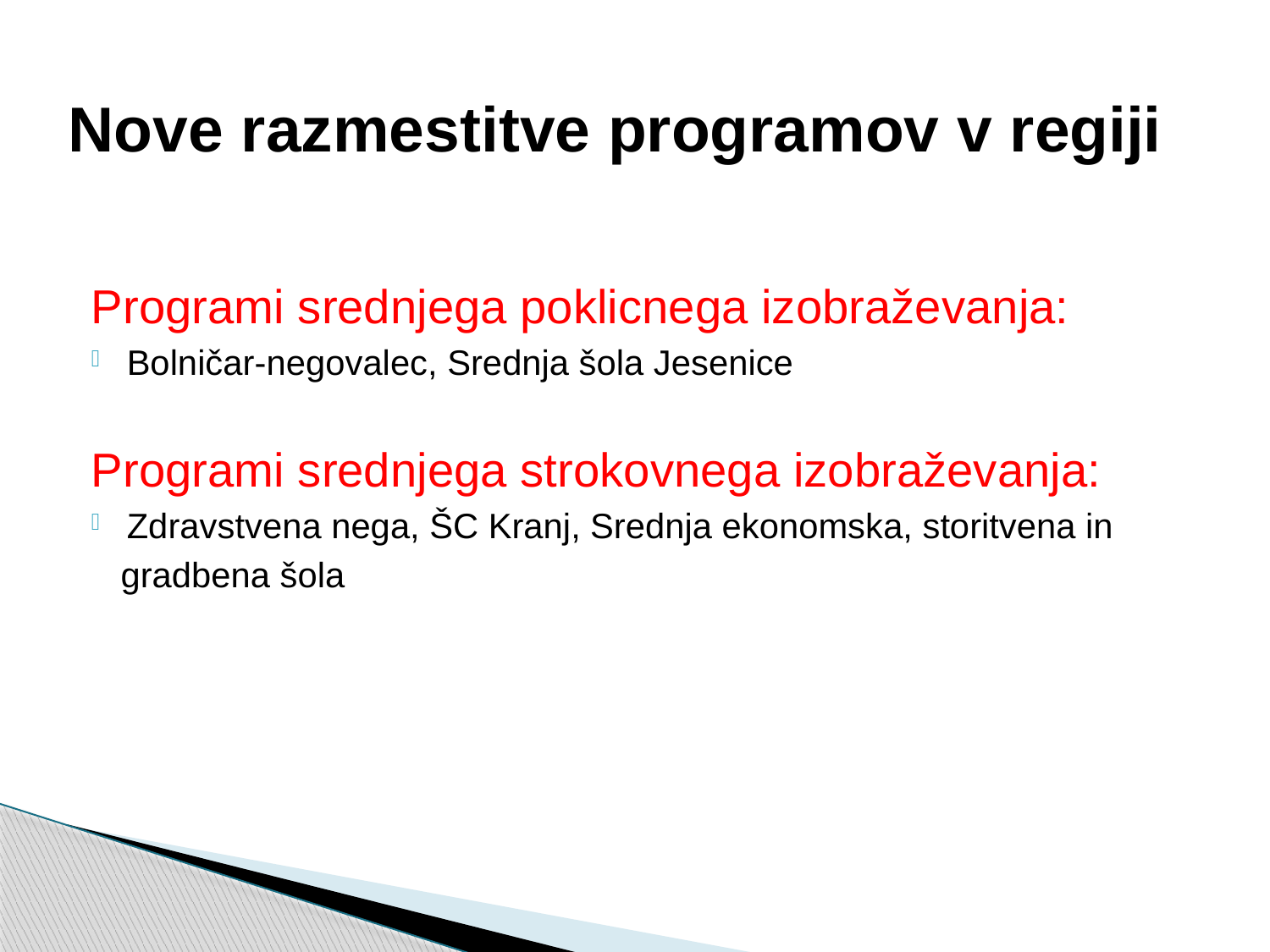

# Nove razmestitve programov v regiji

Programi srednjega poklicnega izobraževanja:
Bolničar-negovalec, Srednja šola Jesenice

Programi srednjega strokovnega izobraževanja:
Zdravstvena nega, ŠC Kranj, Srednja ekonomska, storitvena in
   gradbena šola